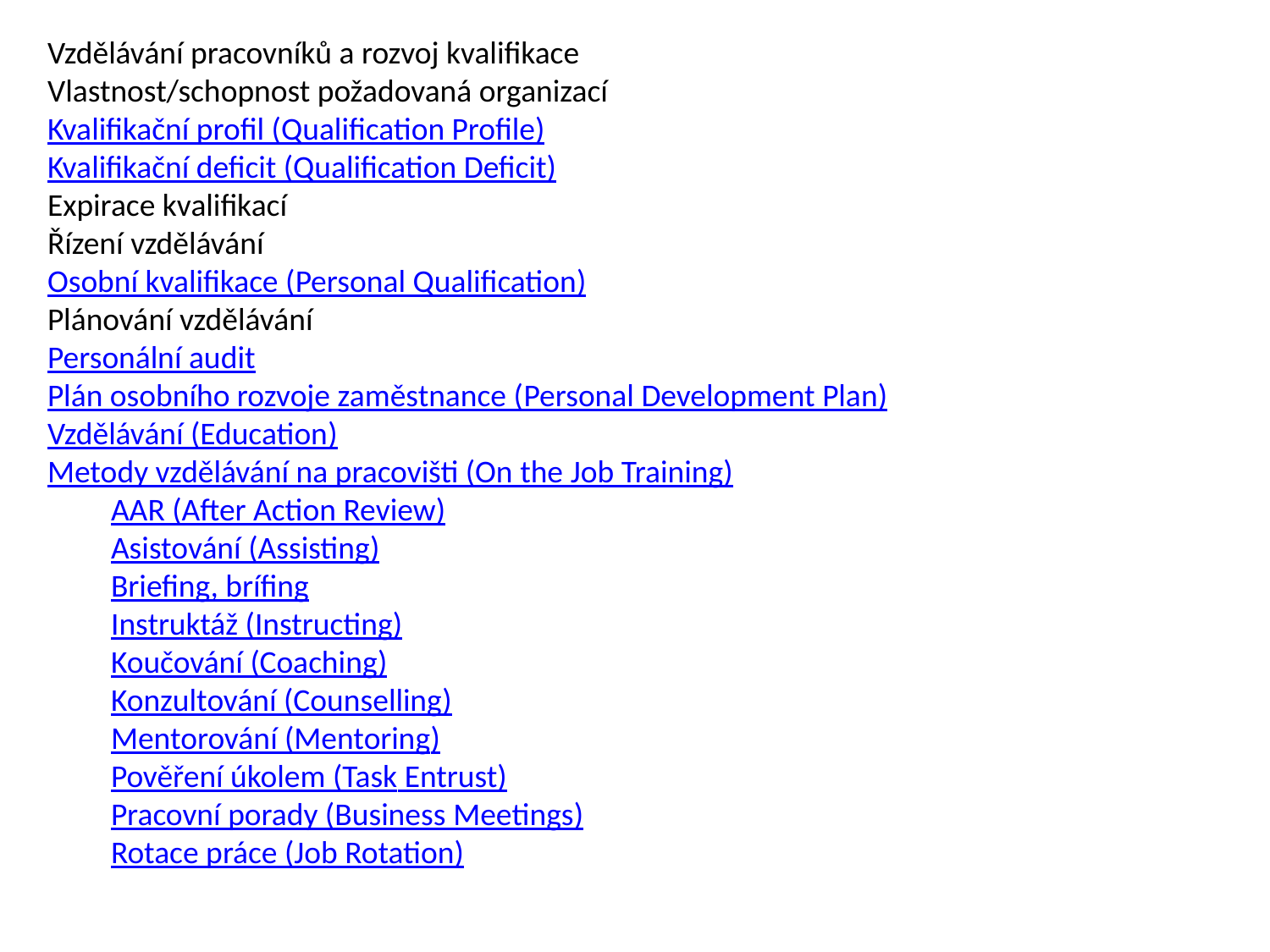

Vzdělávání pracovníků a rozvoj kvalifikace
Vlastnost/schopnost požadovaná organizací
Kvalifikační profil (Qualification Profile)
Kvalifikační deficit (Qualification Deficit)
Expirace kvalifikací
Řízení vzdělávání
Osobní kvalifikace (Personal Qualification)
Plánování vzdělávání
Personální audit
Plán osobního rozvoje zaměstnance (Personal Development Plan)
Vzdělávání (Education)
Metody vzdělávání na pracovišti (On the Job Training)
AAR (After Action Review)
Asistování (Assisting)
Briefing, brífing
Instruktáž (Instructing)
Koučování (Coaching)
Konzultování (Counselling)
Mentorování (Mentoring)
Pověření úkolem (Task Entrust)
Pracovní porady (Business Meetings)
Rotace práce (Job Rotation)